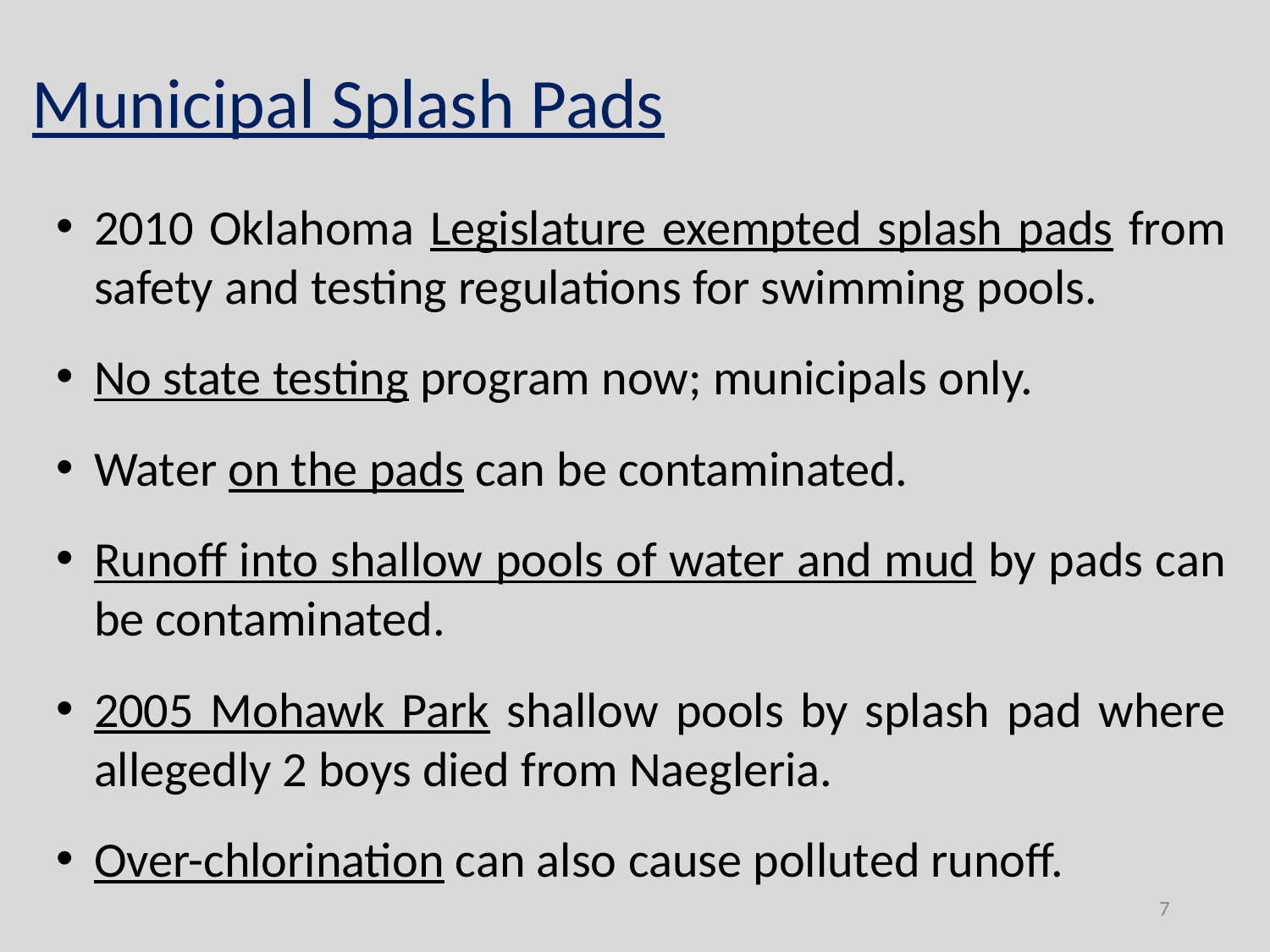

Municipal Splash Pads
2010 Oklahoma Legislature exempted splash pads from safety and testing regulations for swimming pools.
No state testing program now; municipals only.
Water on the pads can be contaminated.
Runoff into shallow pools of water and mud by pads can be contaminated.
2005 Mohawk Park shallow pools by splash pad where allegedly 2 boys died from Naegleria.
Over-chlorination can also cause polluted runoff.
7